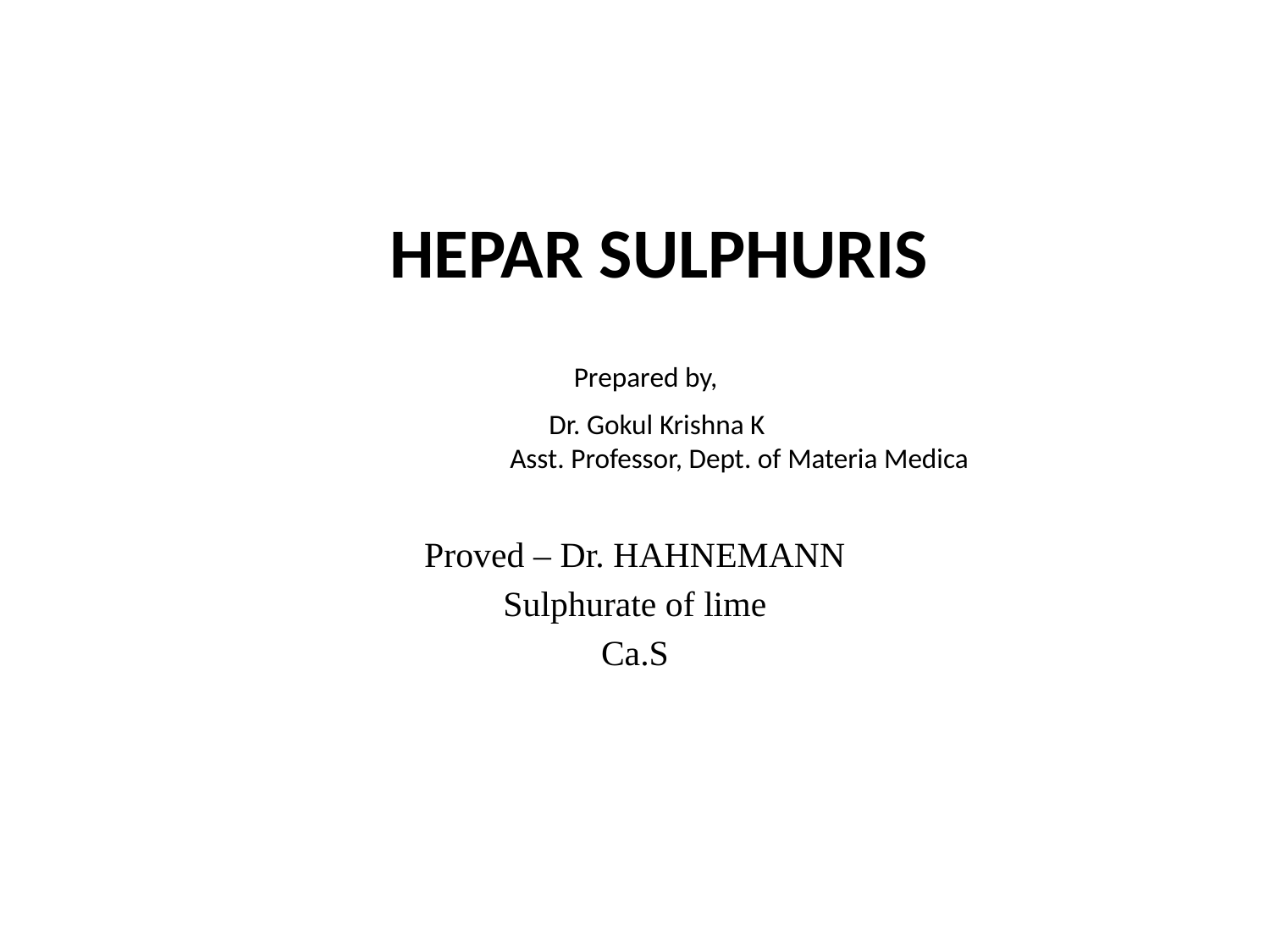

# HEPAR SULPHURIS Prepared by, Dr. Gokul Krishna K Asst. Professor, Dept. of Materia Medica

Proved – Dr. HAHNEMANN
Sulphurate of lime
Ca.S